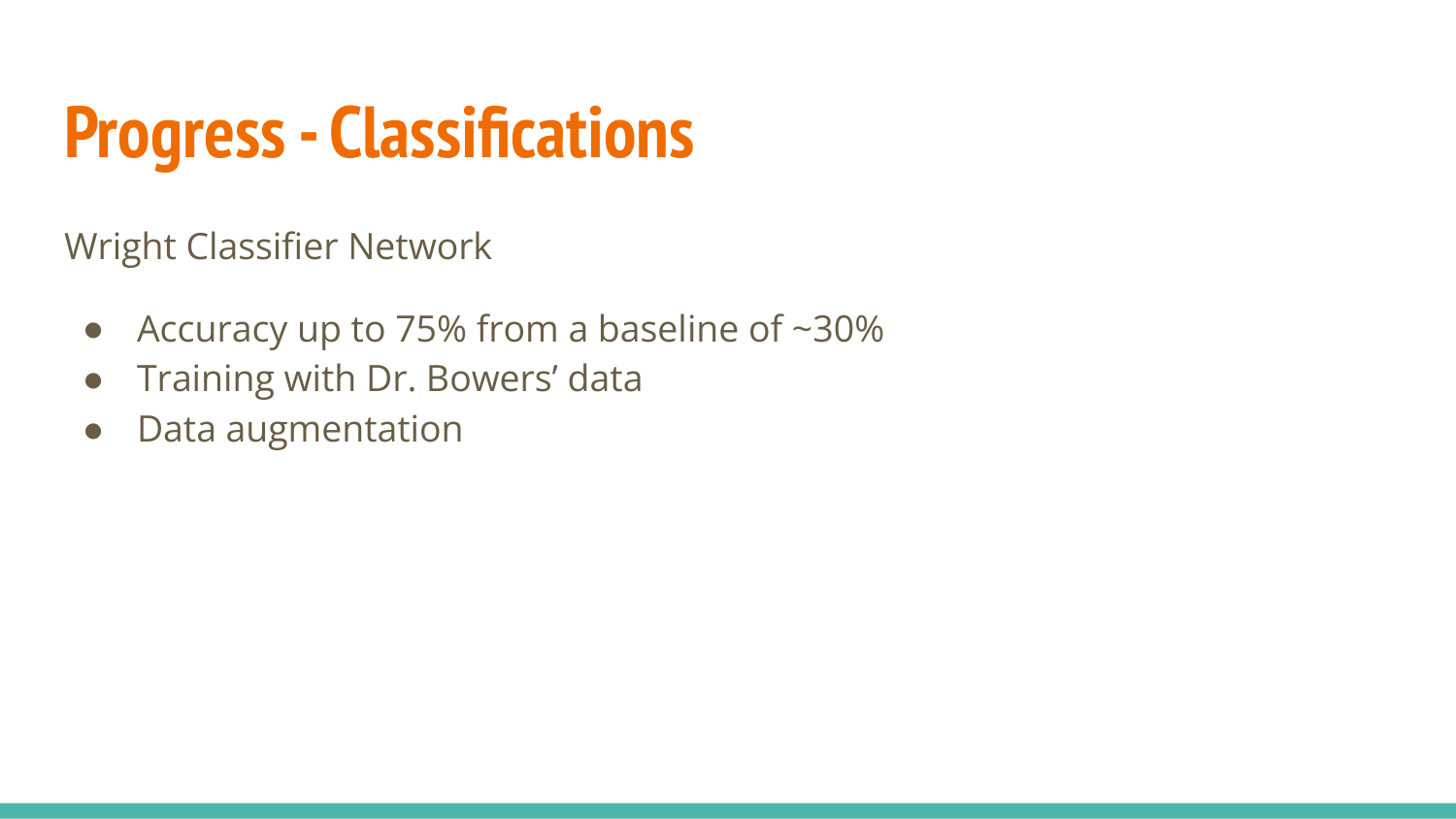

# Progress - Classifications
Wright Classifier Network
Accuracy up to 75% from a baseline of ~30%
Training with Dr. Bowers’ data
Data augmentation